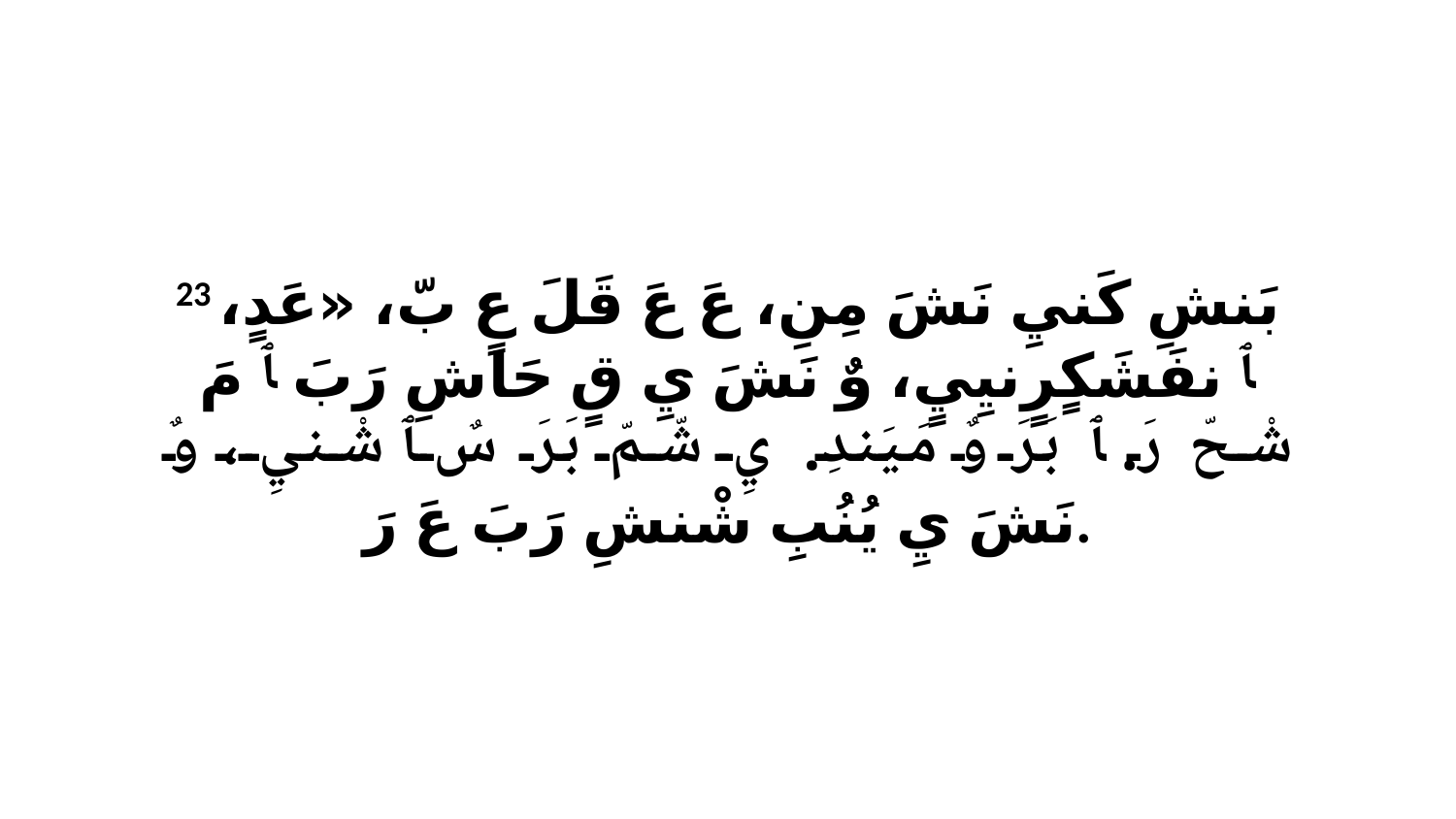

23 بَنشِ كَنيِ نَشَ مِنِ، عَ عَ قَلَ عٍ بّ، «عَدٍ، ﭑ نفَشَكٍرٍنيِيٍ، وٌ نَشَ يِ قٍ حَاشِ رَبَ ﭑ مَ شْحّ رَ. ﭑ بَرَ وٌ مَيَندِ. يِ شّمّ بَرَ سٌ ﭑ شْنيِ، وٌ نَشَ يِ يُنُبِ شْنشِ رَبَ عَ رَ.